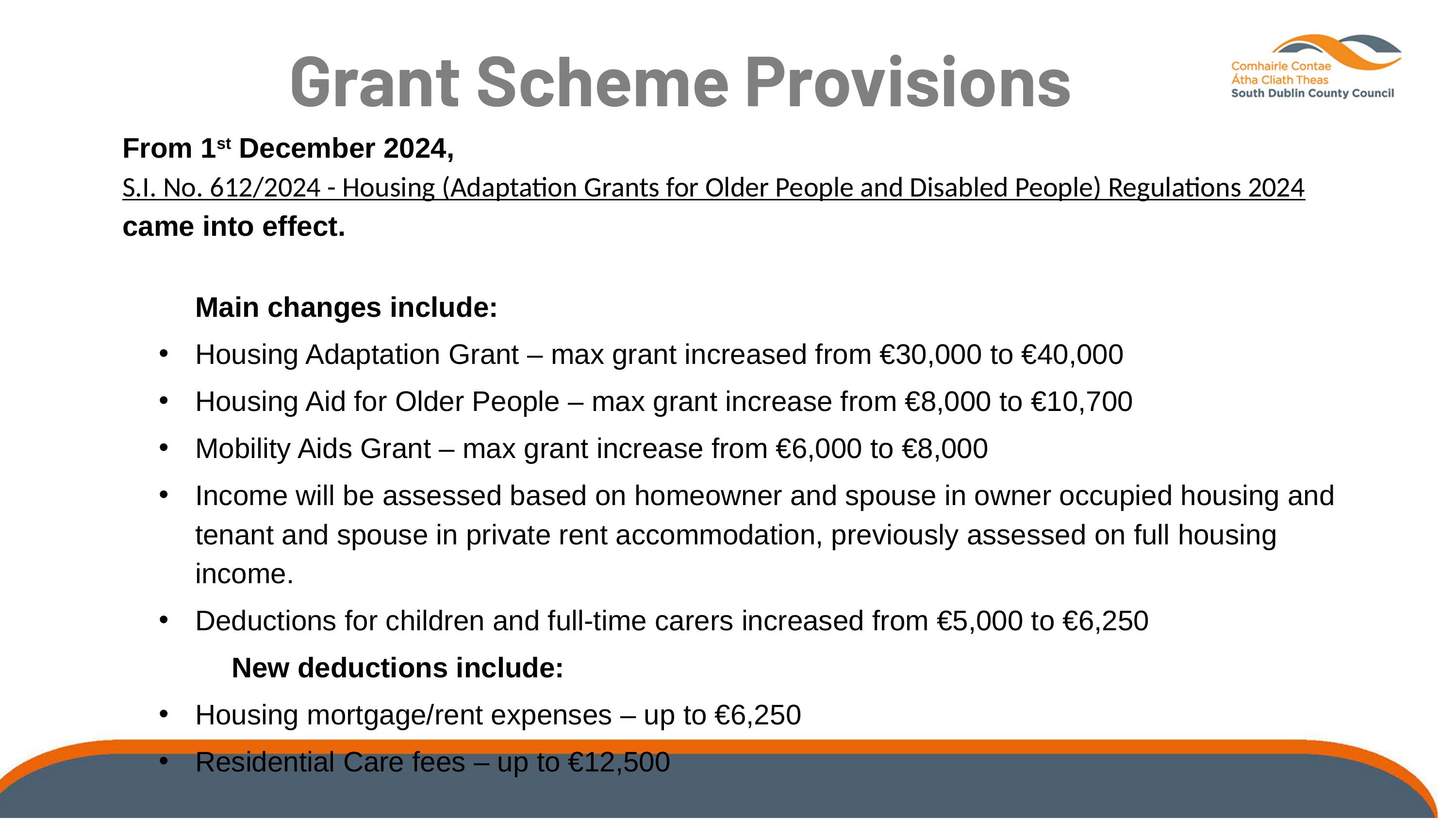

Grant Scheme Provisions
From 1st December 2024, S.I. No. 612/2024 - Housing (Adaptation Grants for Older People and Disabled People) Regulations 2024 came into effect.
	Main changes include:
Housing Adaptation Grant – max grant increased from €30,000 to €40,000
Housing Aid for Older People – max grant increase from €8,000 to €10,700
Mobility Aids Grant – max grant increase from €6,000 to €8,000
Income will be assessed based on homeowner and spouse in owner occupied housing and tenant and spouse in private rent accommodation, previously assessed on full housing income.
Deductions for children and full-time carers increased from €5,000 to €6,250
	New deductions include:
Housing mortgage/rent expenses – up to €6,250
Residential Care fees – up to €12,500